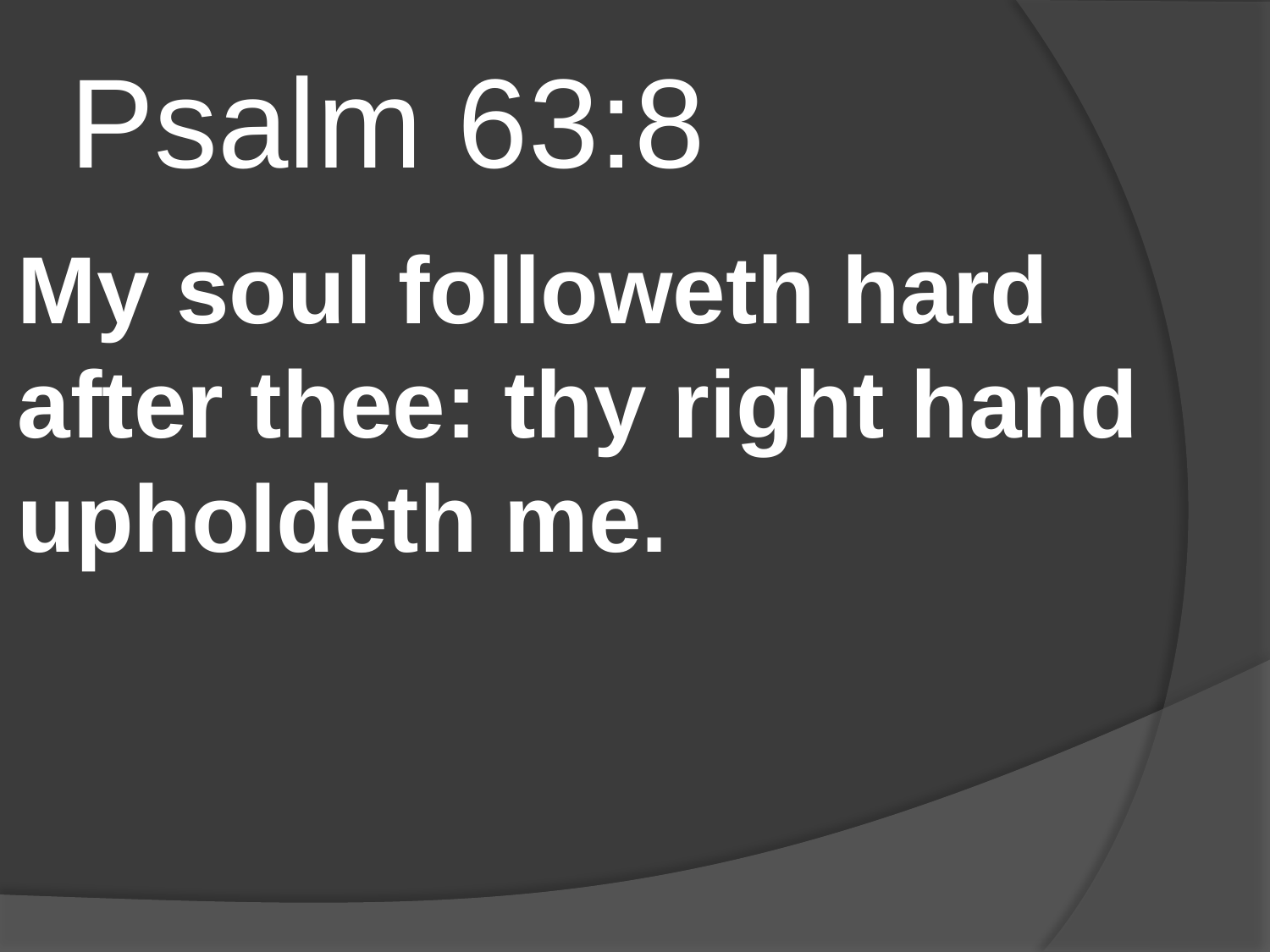

# Psalm 63:8
My soul followeth hard after thee: thy right hand upholdeth me.